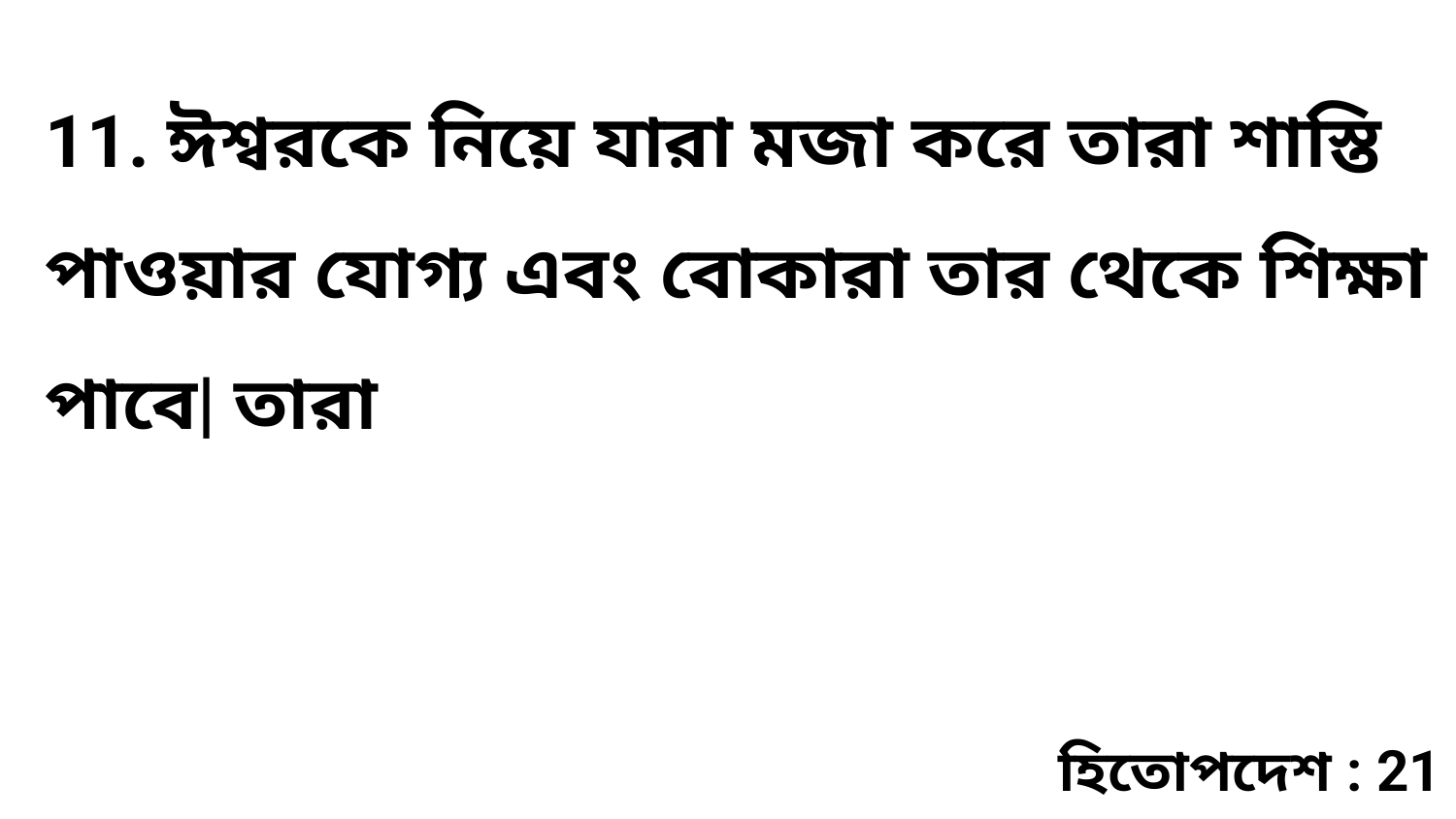

11. ঈশ্বরকে নিয়ে যারা মজা করে তারা শাস্তি পাওয়ার যোগ্য এবং বোকারা তার থেকে শিক্ষা পাবে| তারা
হিতোপদেশ : 21